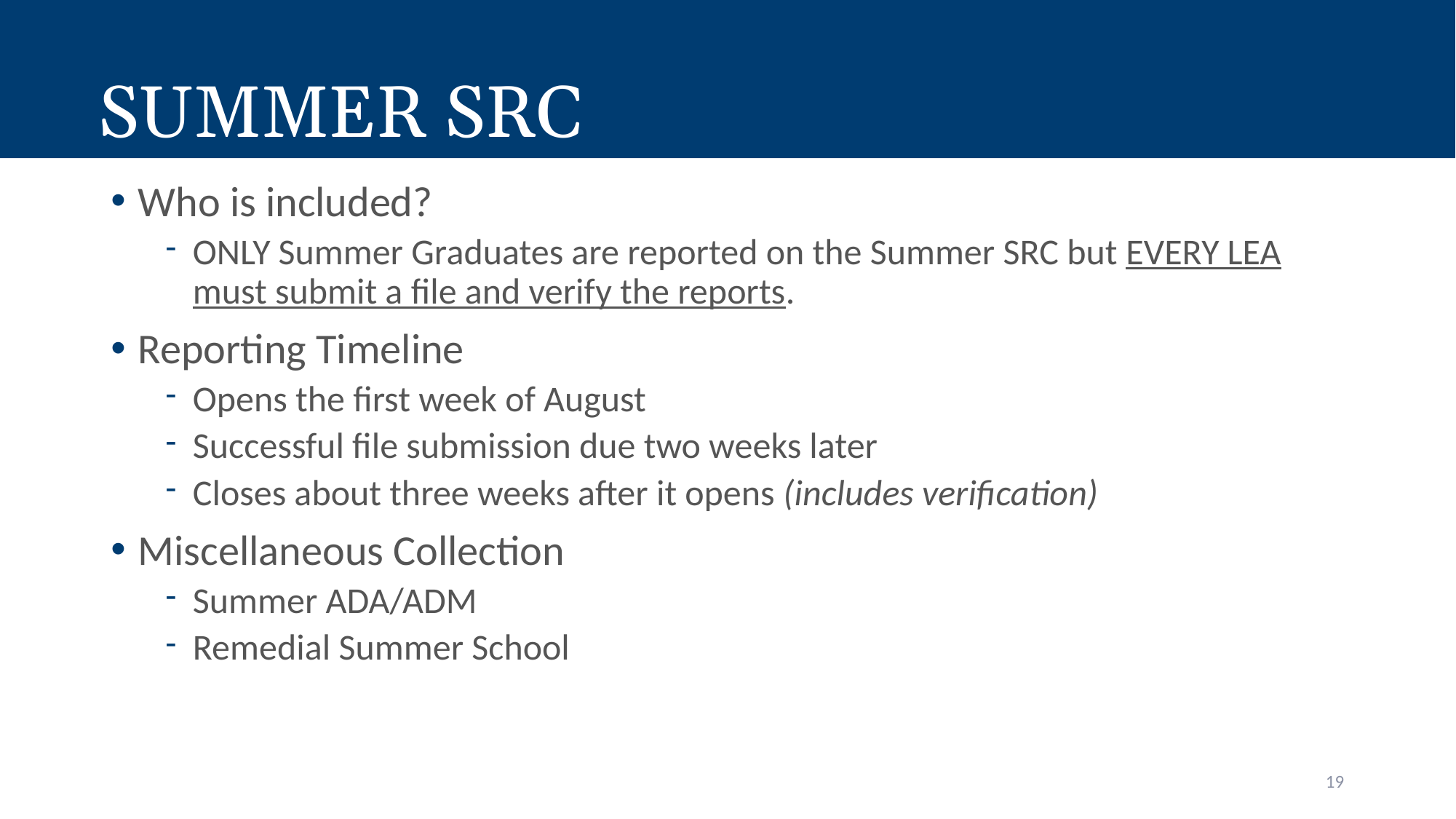

# Summer SRC
Who is included?
ONLY Summer Graduates are reported on the Summer SRC but EVERY LEA must submit a file and verify the reports.
Reporting Timeline
Opens the first week of August
Successful file submission due two weeks later
Closes about three weeks after it opens (includes verification)
Miscellaneous Collection
Summer ADA/ADM
Remedial Summer School
19